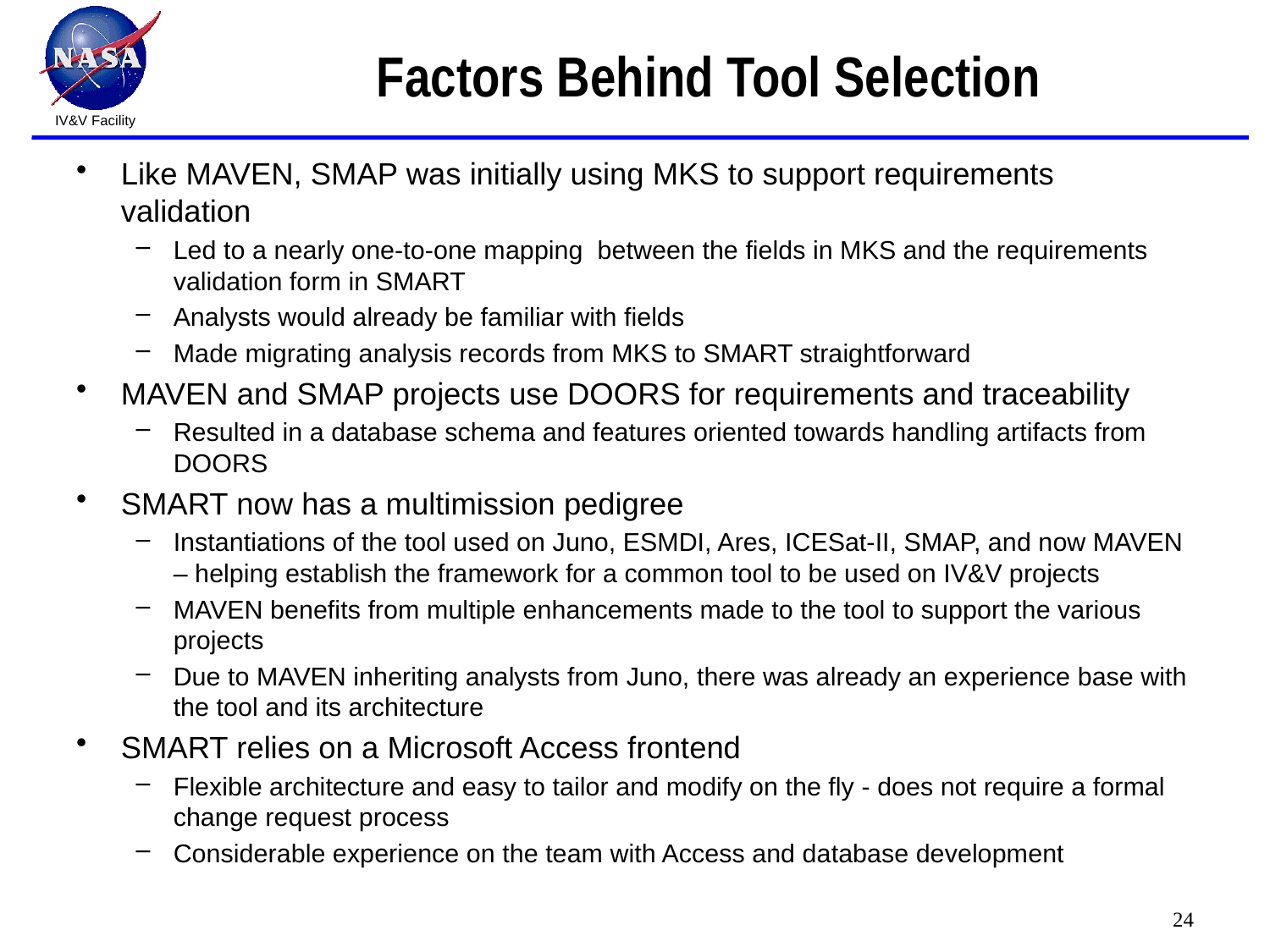

# Factors Behind Tool Selection
Like MAVEN, SMAP was initially using MKS to support requirements validation
Led to a nearly one-to-one mapping  between the fields in MKS and the requirements validation form in SMART
Analysts would already be familiar with fields
Made migrating analysis records from MKS to SMART straightforward
MAVEN and SMAP projects use DOORS for requirements and traceability
Resulted in a database schema and features oriented towards handling artifacts from DOORS
SMART now has a multimission pedigree
Instantiations of the tool used on Juno, ESMDI, Ares, ICESat-II, SMAP, and now MAVEN – helping establish the framework for a common tool to be used on IV&V projects
MAVEN benefits from multiple enhancements made to the tool to support the various projects
Due to MAVEN inheriting analysts from Juno, there was already an experience base with the tool and its architecture
SMART relies on a Microsoft Access frontend
Flexible architecture and easy to tailor and modify on the fly - does not require a formal change request process
Considerable experience on the team with Access and database development

24